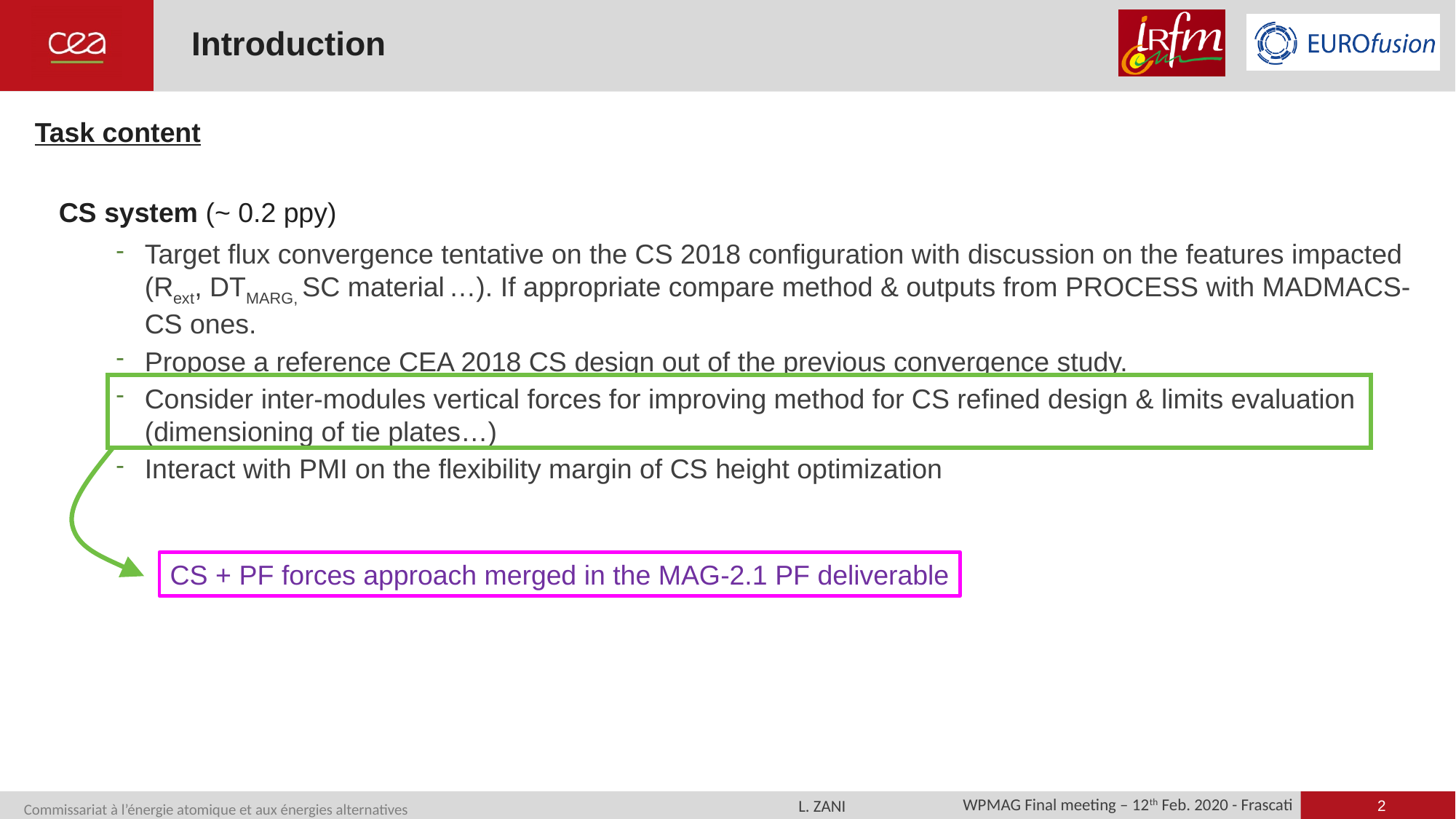

# Introduction
Task content
CS system (~ 0.2 ppy)
Target flux convergence tentative on the CS 2018 configuration with discussion on the features impacted (Rext, DTMARG, SC material …). If appropriate compare method & outputs from PROCESS with MADMACS-CS ones.
Propose a reference CEA 2018 CS design out of the previous convergence study.
Consider inter-modules vertical forces for improving method for CS refined design & limits evaluation (dimensioning of tie plates…)
Interact with PMI on the flexibility margin of CS height optimization

CS + PF forces approach merged in the MAG-2.1 PF deliverable
2